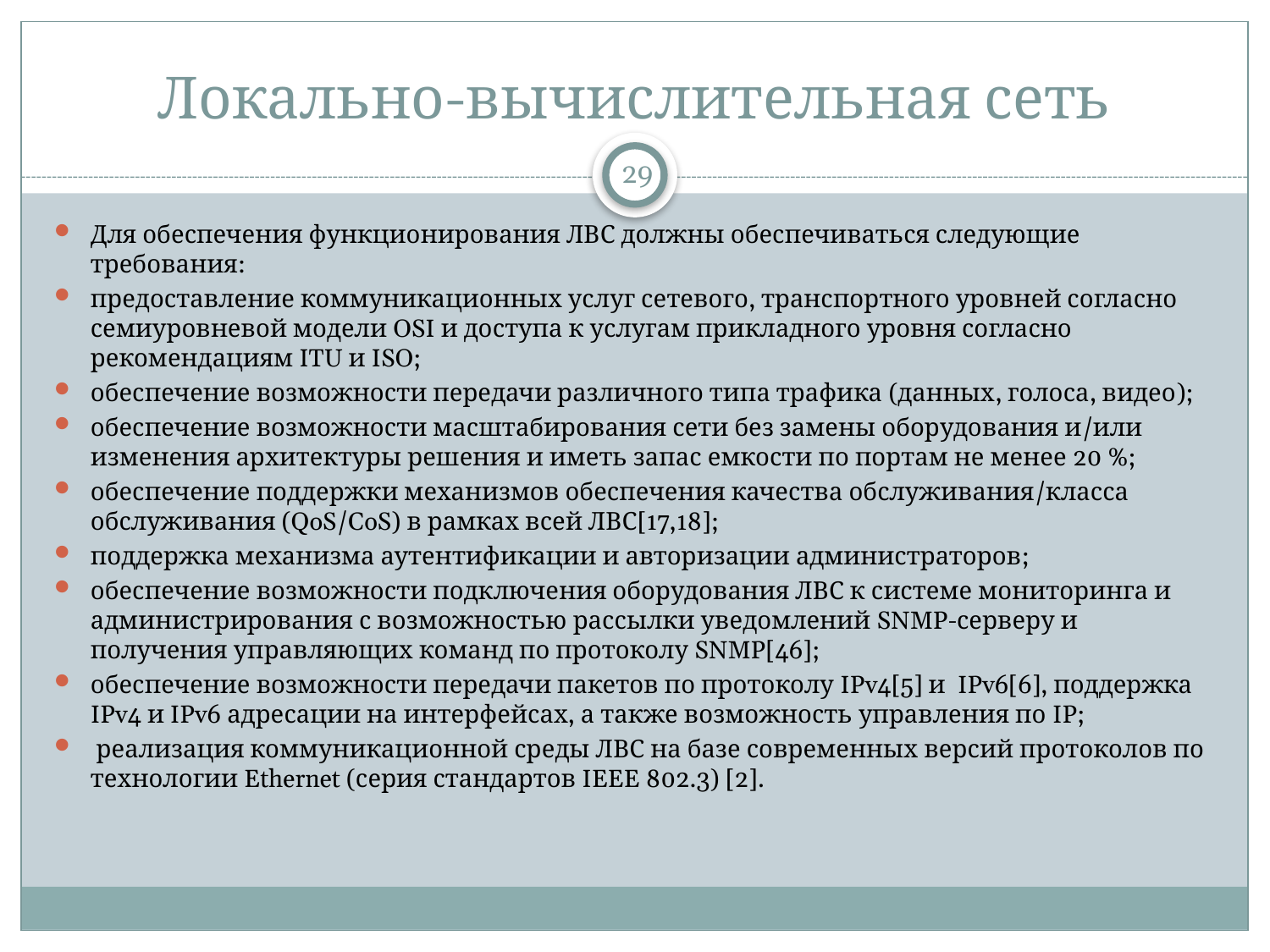

# Локально-вычислительная сеть
29
Для обеспечения функционирования ЛВС должны обеспечиваться следующие требования:
предоставление коммуникационных услуг сетевого, транспортного уровней согласно семиуровневой модели OSI и доступа к услугам прикладного уровня согласно рекомендациям ITU и ISO;
обеспечение возможности передачи различного типа трафика (данных, голоса, видео);
обеспечение возможности масштабирования сети без замены оборудования и/или изменения архитектуры решения и иметь запас емкости по портам не менее 20 %;
обеспечение поддержки механизмов обеспечения качества обслуживания/класса обслуживания (QoS/CoS) в рамках всей ЛВС[17,18];
поддержка механизма аутентификации и авторизации администраторов;
обеспечение возможности подключения оборудования ЛВС к системе мониторинга и администрирования с возможностью рассылки уведомлений SNMP-серверу и получения управляющих команд по протоколу SNMP[46];
обеспечение возможности передачи пакетов по протоколу IPv4[5] и  IPv6[6], поддержка IPv4 и IPv6 адресации на интерфейсах, а также возможность управления по IP;
 реализация коммуникационной среды ЛВС на базе современных версий протоколов по технологии Ethernet (серия стандартов IEEE 802.3) [2].